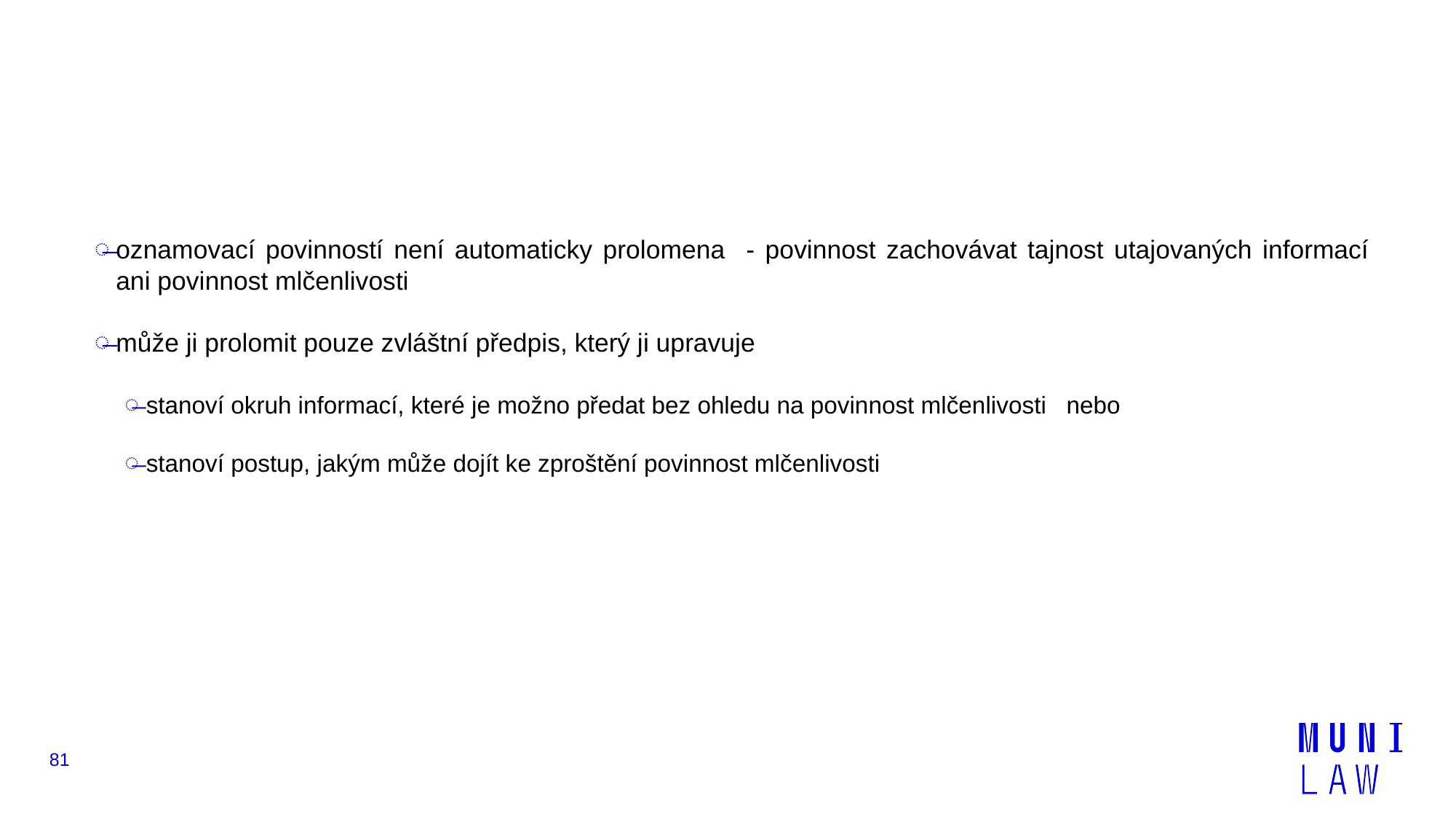

#

oznamovací povinností není automaticky prolomena  - povinnost zachovávat tajnost utajovaných informací ani povinnost mlčenlivosti

může ji prolomit pouze zvláštní předpis, který ji upravuje

stanoví okruh informací, které je možno předat bez ohledu na povinnost mlčenlivosti   nebo

stanoví postup, jakým může dojít ke zproštění povinnost mlčenlivosti

81